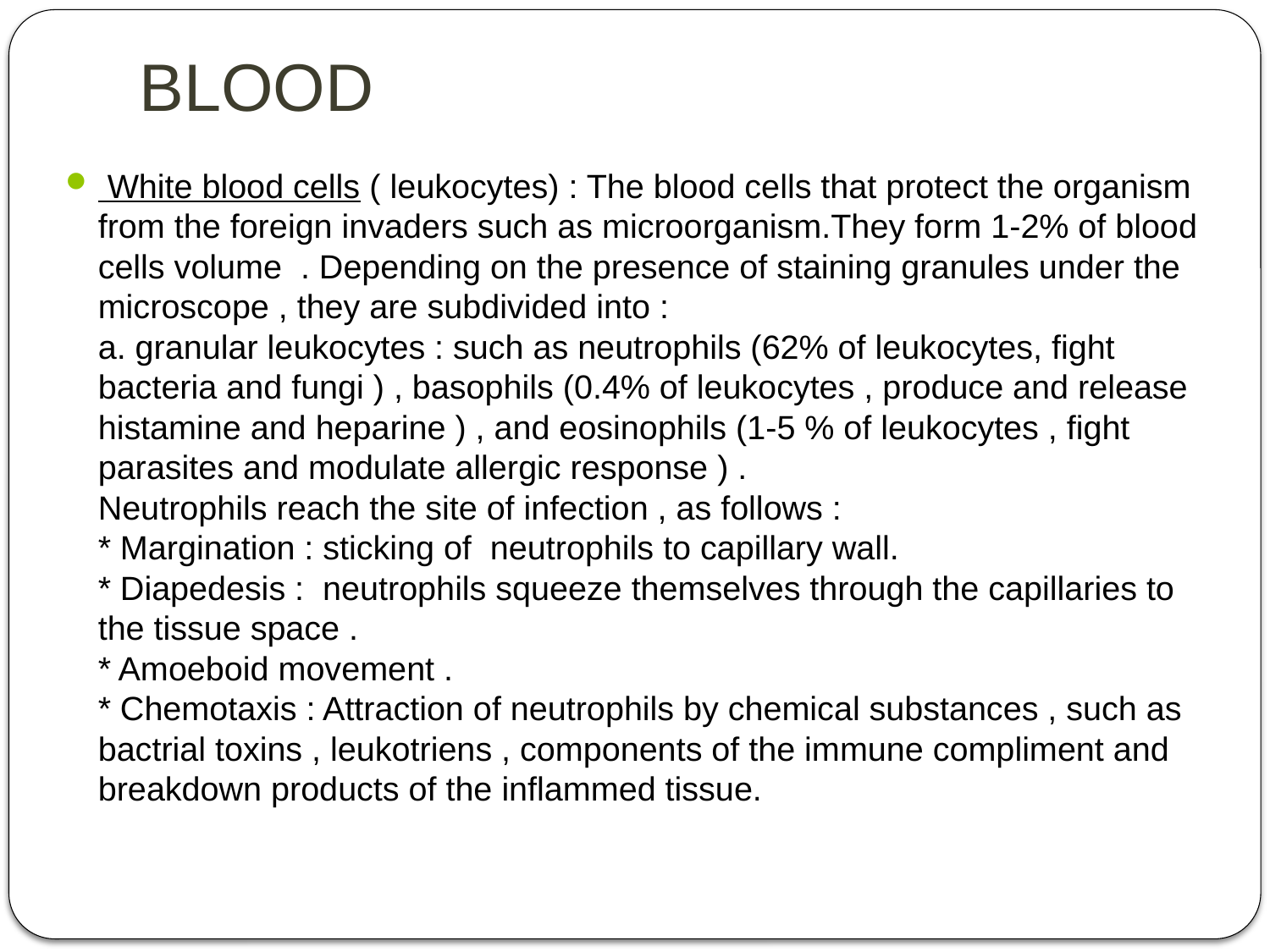

# BLOOD
 White blood cells ( leukocytes) : The blood cells that protect the organism from the foreign invaders such as microorganism.They form 1-2% of blood cells volume  . Depending on the presence of staining granules under the microscope , they are subdivided into :
a. granular leukocytes : such as neutrophils (62% of leukocytes, fight bacteria and fungi ) , basophils (0.4% of leukocytes , produce and release histamine and heparine ) , and eosinophils (1-5 % of leukocytes , fight parasites and modulate allergic response ) .
Neutrophils reach the site of infection , as follows :
* Margination : sticking of  neutrophils to capillary wall.
* Diapedesis :  neutrophils squeeze themselves through the capillaries to the tissue space .
* Amoeboid movement .
* Chemotaxis : Attraction of neutrophils by chemical substances , such as bactrial toxins , leukotriens , components of the immune compliment and breakdown products of the inflammed tissue.